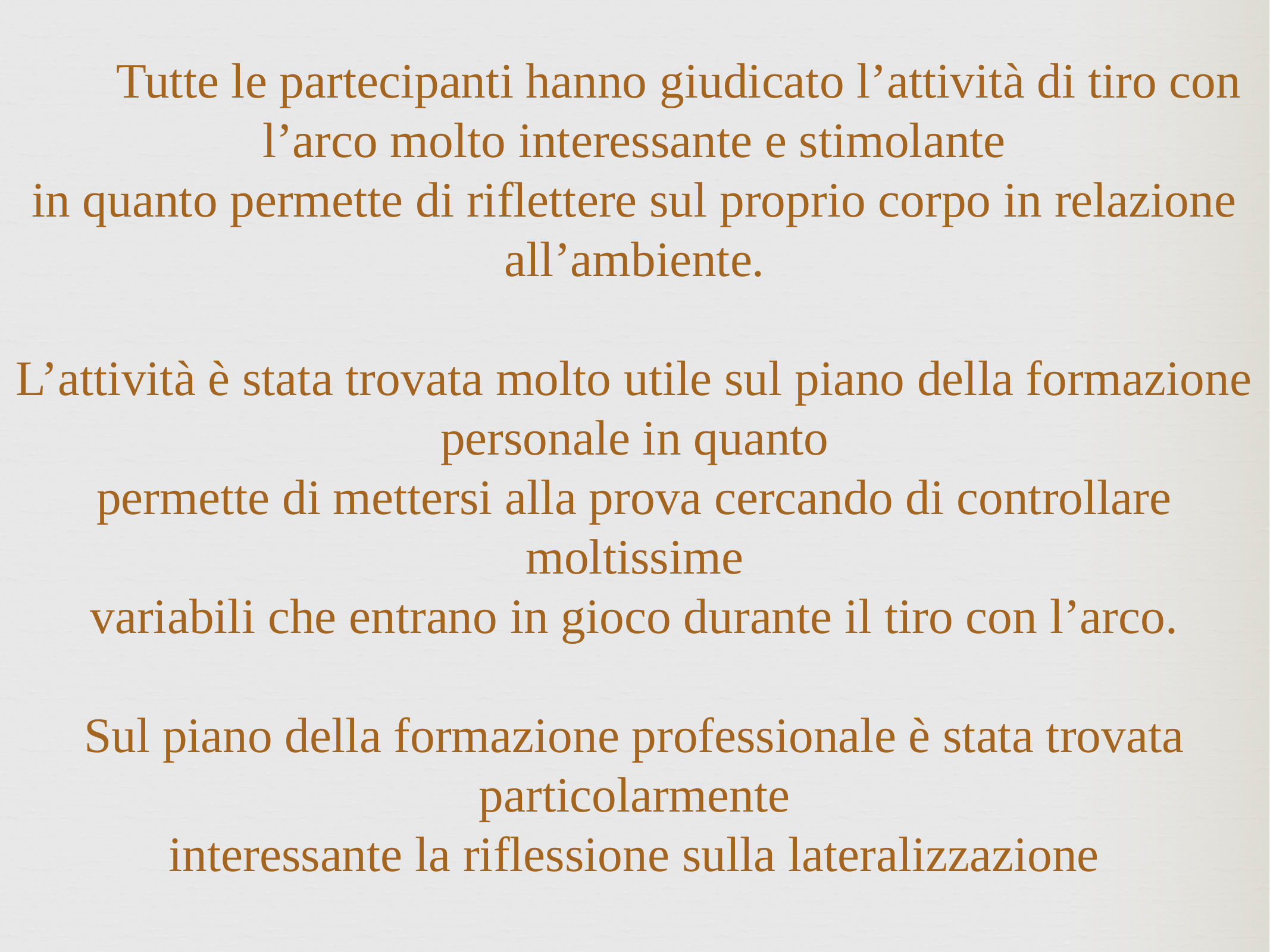

Tutte le partecipanti hanno giudicato l’attività di tiro con l’arco molto interessante e stimolante
in quanto permette di riflettere sul proprio corpo in relazione all’ambiente.

L’attività è stata trovata molto utile sul piano della formazione personale in quanto
permette di mettersi alla prova cercando di controllare moltissime
variabili che entrano in gioco durante il tiro con l’arco.

Sul piano della formazione professionale è stata trovata particolarmente
interessante la riflessione sulla lateralizzazione